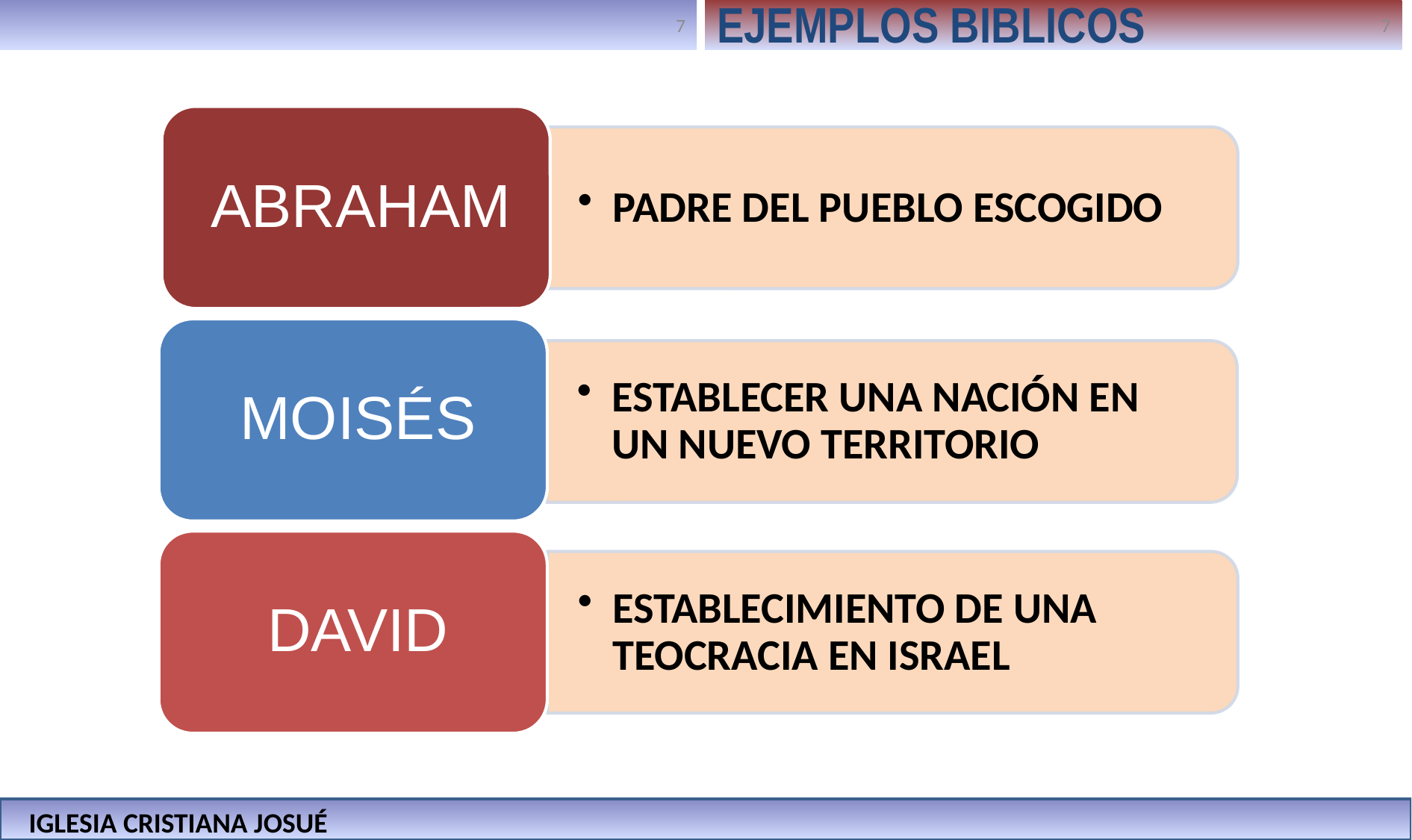

EJEMPLOS BIBLICOS
PADRE DEL PUEBLO ESCOGIDO
ABRAHAM
ESTABLECER UNA NACIÓN EN UN NUEVO TERRITORIO
MOISÉS
ESTABLECIMIENTO DE UNA TEOCRACIA EN ISRAEL
DAVID

IGLESIA CRISTIANA JOSUÉ